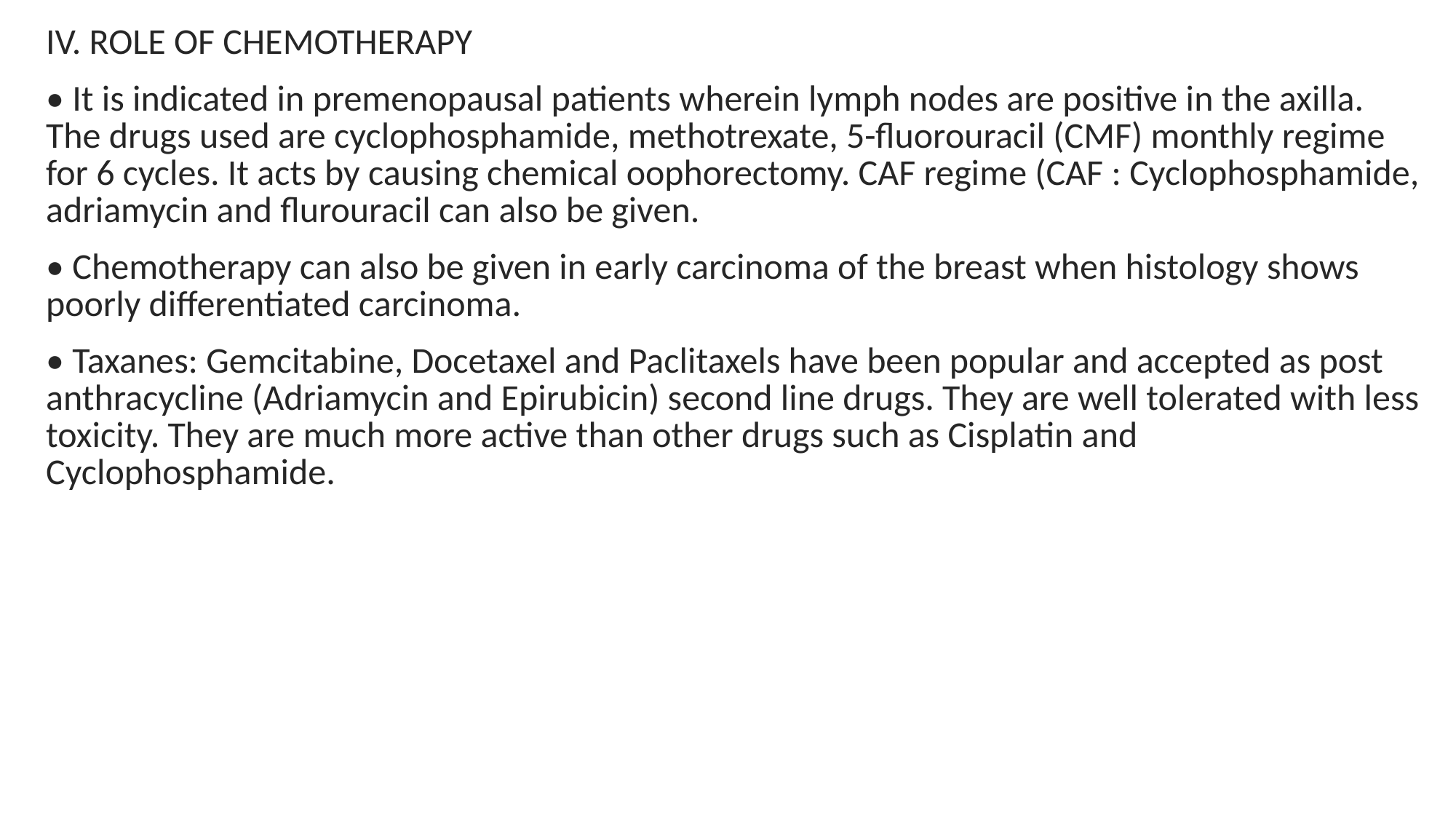

IV. ROLE OF CHEMOTHERAPY
• It is indicated in premenopausal patients wherein lymph nodes are positive in the axilla. The drugs used are cy­clophosphamide, methotrexate, 5-fluorouracil (CMF) monthly regime for 6 cycles. It acts by causing chemi­cal oophorectomy. CAF regime (CAF : Cyclophos­phamide, adriamycin and flurouracil can also be given.
• Chemotherapy can also be given in early carcinoma of the breast when histology shows poorly differentiated carcinoma.
• Taxanes: Gemcitabine, Docetaxel and Paclitaxels have been popular and accepted as post anthracycline (Adriamycin and Epirubicin) second line drugs. They are well tolerated with less toxicity. They are much more active than other drugs such as Cisplatin and Cyclophosphamide.